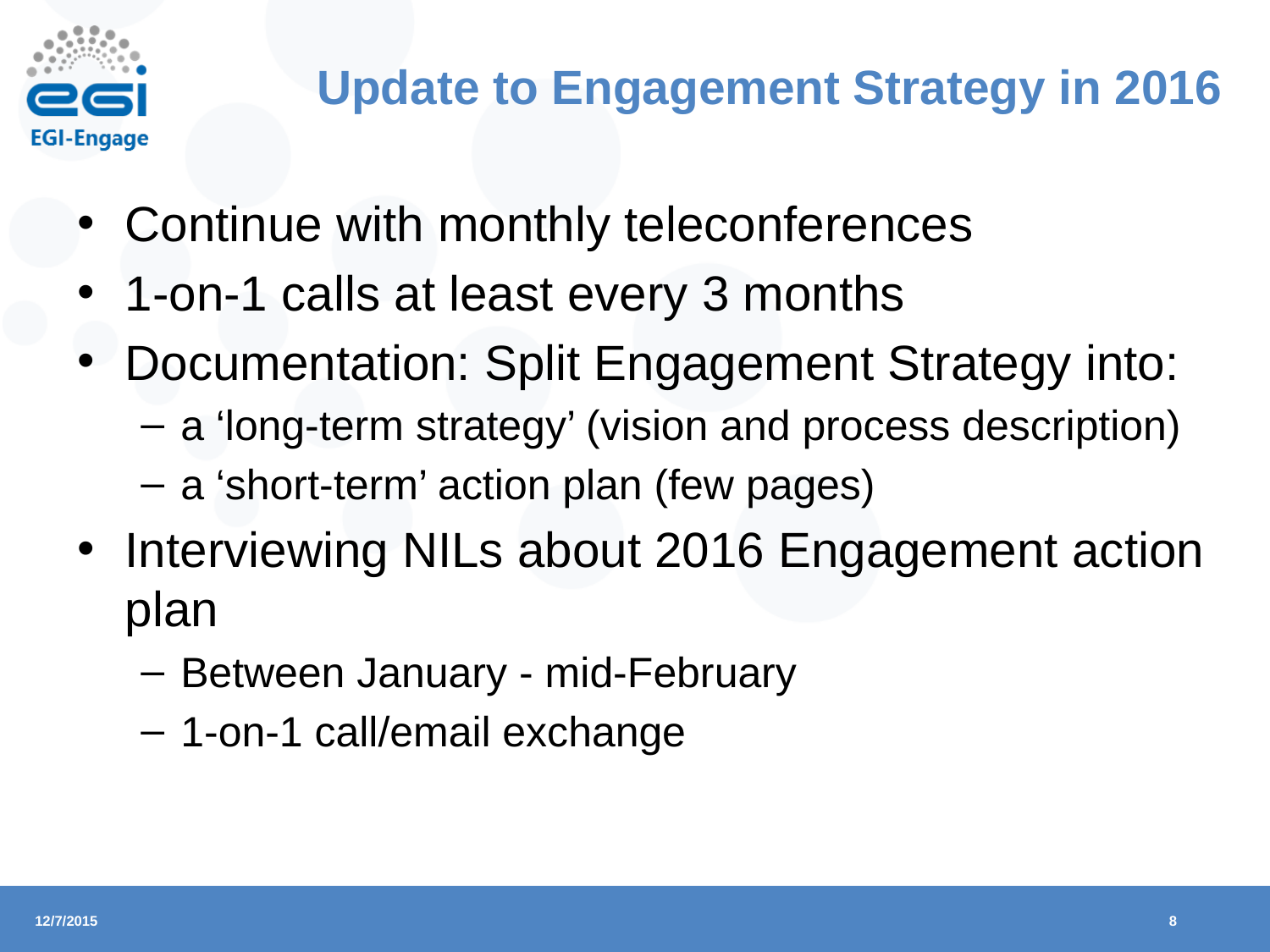

# Update to Engagement Strategy in 2016
Continue with monthly teleconferences
1-on-1 calls at least every 3 months
Documentation: Split Engagement Strategy into:
a ‘long-term strategy’ (vision and process description)
a ‘short-term’ action plan (few pages)
Interviewing NILs about 2016 Engagement action plan
Between January - mid-February
1-on-1 call/email exchange